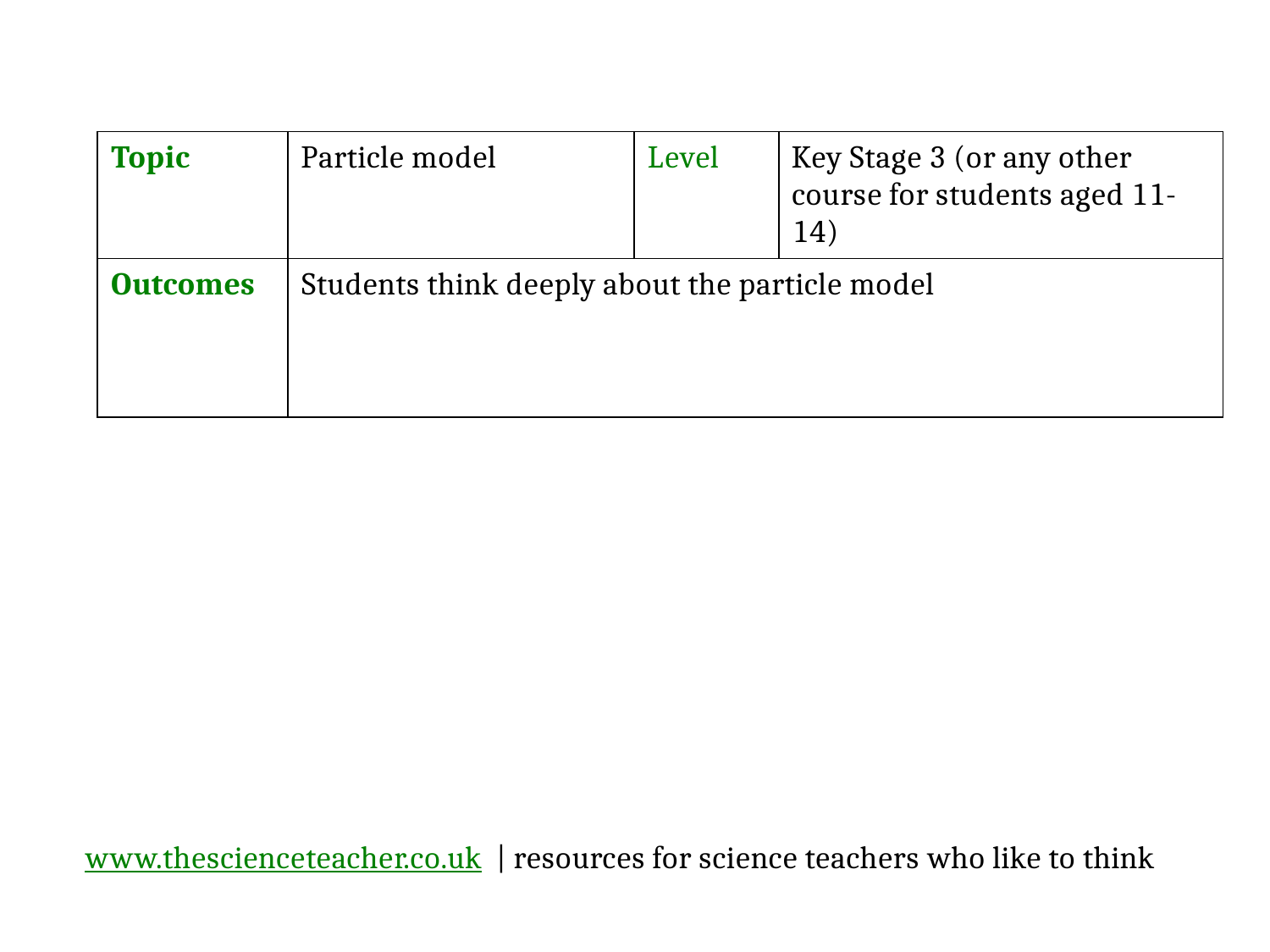

| Topic | Particle model | Level | Key Stage 3 (or any other course for students aged 11-14) |
| --- | --- | --- | --- |
| Outcomes | Students think deeply about the particle model |  |  |
www.thescienceteacher.co.uk  | resources for science teachers who like to think